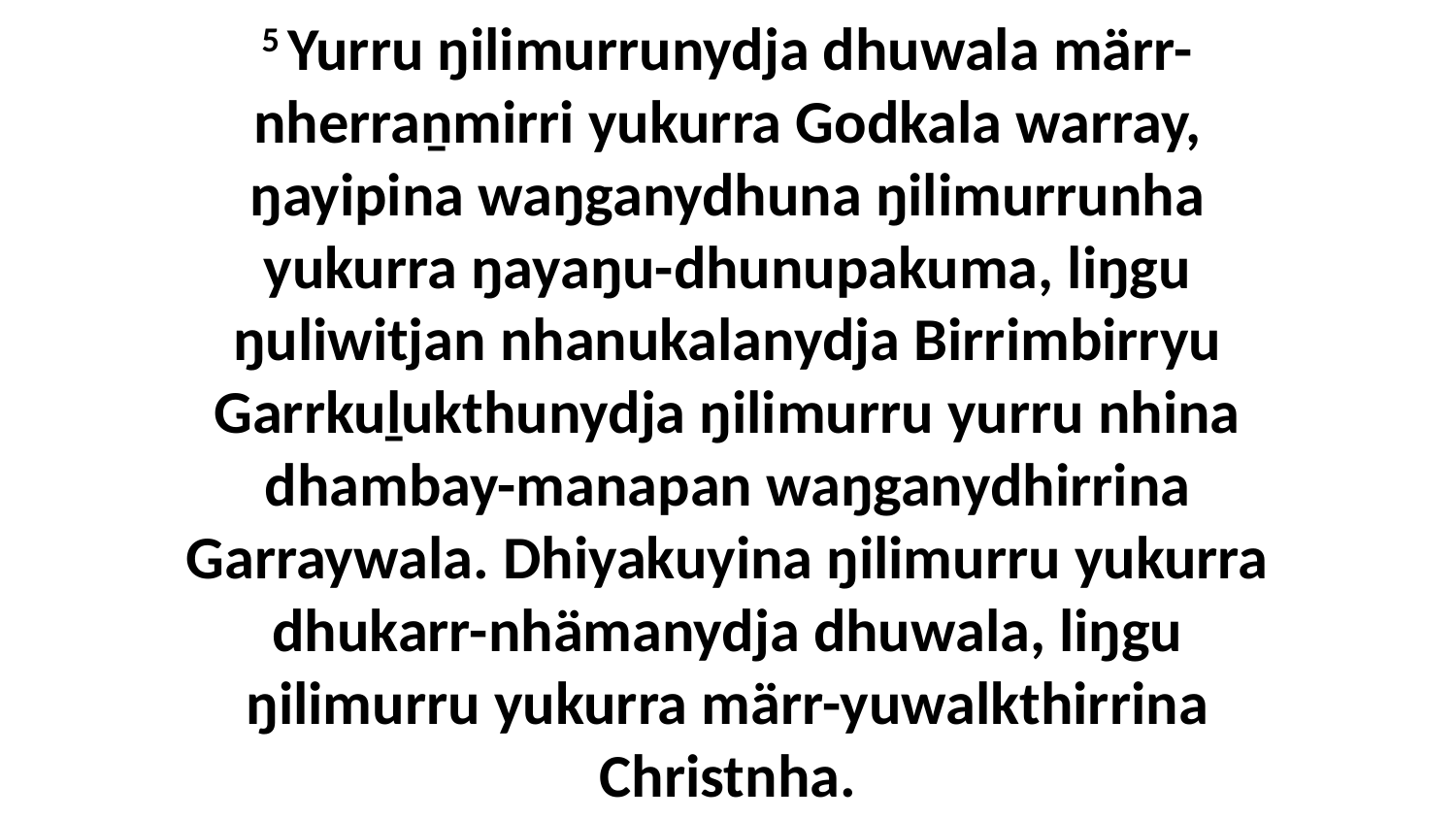

5 Yurru ŋilimurrunydja dhuwala märr-nherraṉmirri yukurra Godkala warray, ŋayipina waŋganydhuna ŋilimurrunha yukurra ŋayaŋu-dhunupakuma, liŋgu ŋuliwitjan nhanukalanydja Birrimbirryu Garrkuḻukthunydja ŋilimurru yurru nhina dhambay-manapan waŋganydhirrina Garraywala. Dhiyakuyina ŋilimurru yukurra dhukarr-nhämanydja dhuwala, liŋgu ŋilimurru yukurra märr-yuwalkthirrina Christnha.